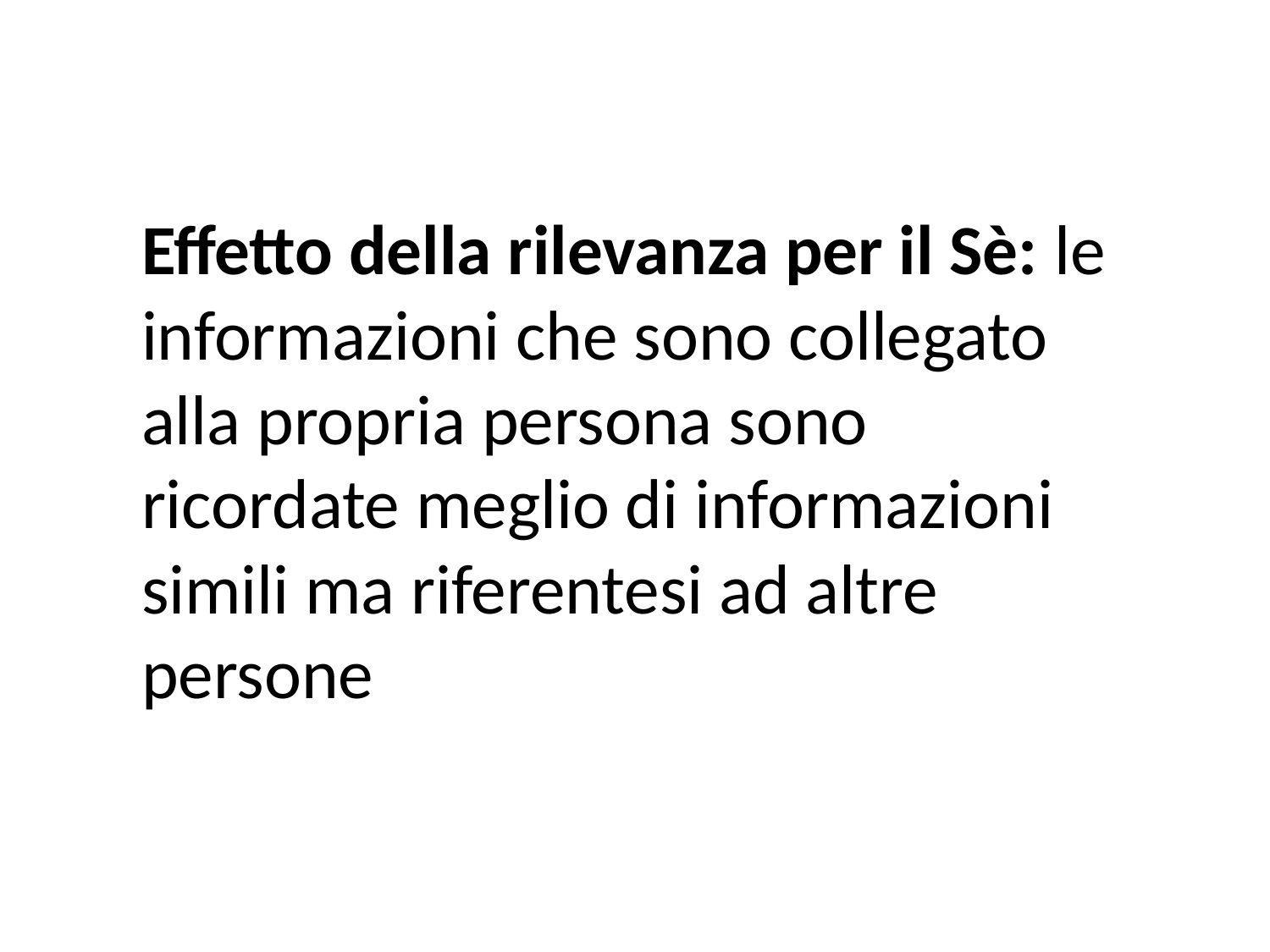

Effetto della rilevanza per il Sè: le informazioni che sono collegato alla propria persona sono ricordate meglio di informazioni simili ma riferentesi ad altre persone